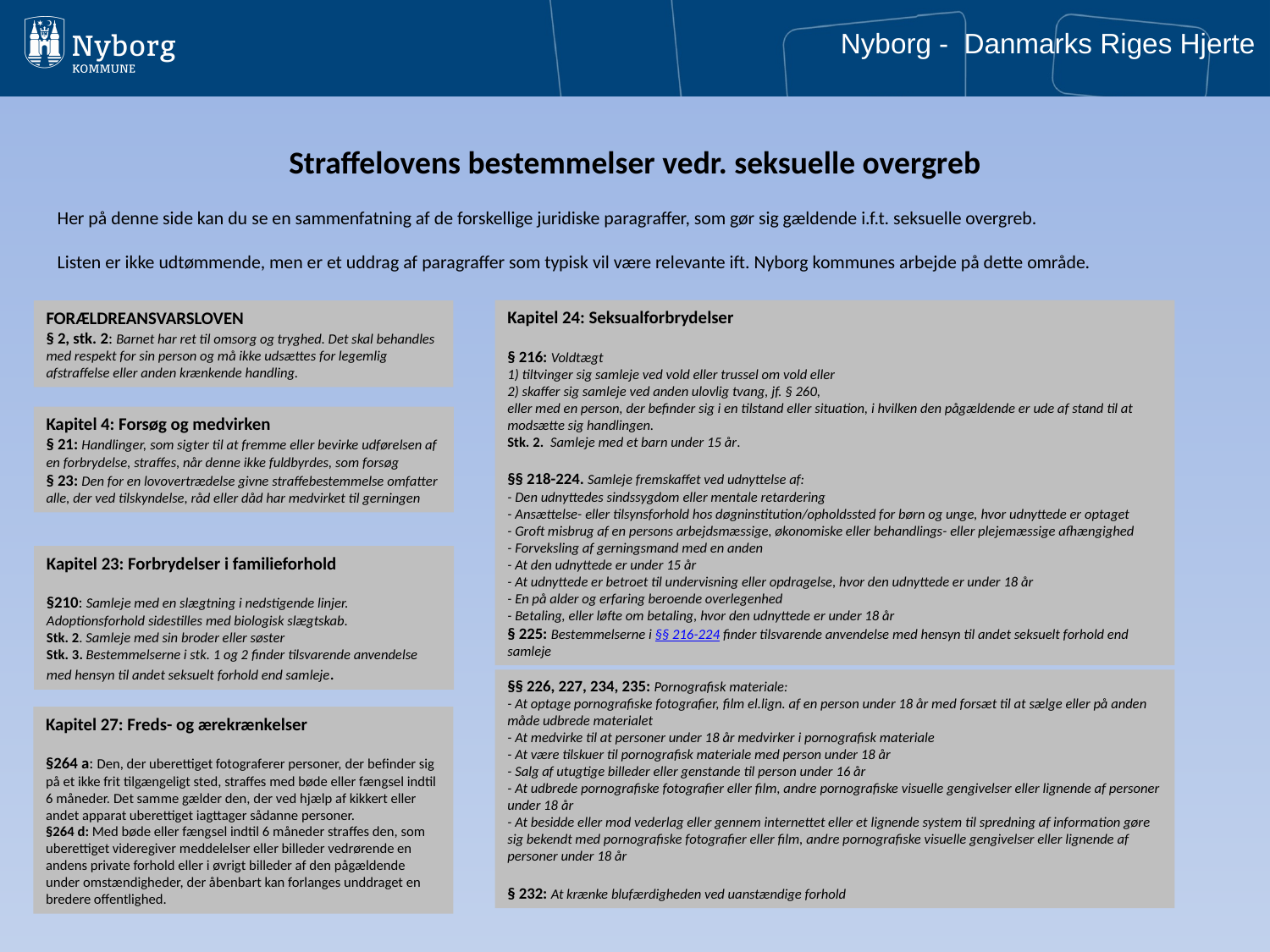

# Straffelovens bestemmelser vedr. seksuelle overgreb
Her på denne side kan du se en sammenfatning af de forskellige juridiske paragraffer, som gør sig gældende i.f.t. seksuelle overgreb.

Listen er ikke udtømmende, men er et uddrag af paragraffer som typisk vil være relevante ift. Nyborg kommunes arbejde på dette område.
Kapitel 24: Seksualforbrydelser

§ 216: Voldtægt
1) tiltvinger sig samleje ved vold eller trussel om vold eller
2) skaffer sig samleje ved anden ulovlig tvang, jf. § 260,
eller med en person, der befinder sig i en tilstand eller situation, i hvilken den pågældende er ude af stand til at modsætte sig handlingen.
Stk. 2.  Samleje med et barn under 15 år.

§§ 218-224. Samleje fremskaffet ved udnyttelse af:
- Den udnyttedes sindssygdom eller mentale retardering
- Ansættelse- eller tilsynsforhold hos døgninstitution/opholdssted for børn og unge, hvor udnyttede er optaget
- Groft misbrug af en persons arbejdsmæssige, økonomiske eller behandlings- eller plejemæssige afhængighed
- Forveksling af gerningsmand med en anden
- At den udnyttede er under 15 år
- At udnyttede er betroet til undervisning eller opdragelse, hvor den udnyttede er under 18 år
- En på alder og erfaring beroende overlegenhed
- Betaling, eller løfte om betaling, hvor den udnyttede er under 18 år
§ 225: Bestemmelserne i §§ 216-224 finder tilsvarende anvendelse med hensyn til andet seksuelt forhold end samleje
FORÆLDREANSVARSLOVEN
§ 2, stk. 2: Barnet har ret til omsorg og tryghed. Det skal behandles med respekt for sin person og må ikke udsættes for legemlig afstraffelse eller anden krænkende handling.
Kapitel 4: Forsøg og medvirken
§ 21: Handlinger, som sigter til at fremme eller bevirke udførelsen af en forbrydelse, straffes, når denne ikke fuldbyrdes, som forsøg
§ 23: Den for en lovovertrædelse givne straffebestemmelse omfatter alle, der ved tilskyndelse, råd eller dåd har medvirket til gerningen
Kapitel 23: Forbrydelser i familieforhold

§210: Samleje med en slægtning i nedstigende linjer. Adoptionsforhold sidestilles med biologisk slægtskab.
Stk. 2. Samleje med sin broder eller søster
Stk. 3. Bestemmelserne i stk. 1 og 2 finder tilsvarende anvendelse med hensyn til andet seksuelt forhold end samleje.
§§ 226, 227, 234, 235: Pornografisk materiale:
- At optage pornografiske fotografier, film el.lign. af en person under 18 år med forsæt til at sælge eller på anden måde udbrede materialet
- At medvirke til at personer under 18 år medvirker i pornografisk materiale
- At være tilskuer til pornografisk materiale med person under 18 år
- Salg af utugtige billeder eller genstande til person under 16 år
- At udbrede pornografiske fotografier eller film, andre pornografiske visuelle gengivelser eller lignende af personer under 18 år
- At besidde eller mod vederlag eller gennem internettet eller et lignende system til spredning af information gøre sig bekendt med pornografiske fotografier eller film, andre pornografiske visuelle gengivelser eller lignende af personer under 18 år

§ 232: At krænke blufærdigheden ved uanstændige forhold
Kapitel 27: Freds- og ærekrænkelser

§264 a: Den, der uberettiget fotograferer personer, der befinder sig på et ikke frit tilgængeligt sted, straffes med bøde eller fængsel indtil 6 måneder. Det samme gælder den, der ved hjælp af kikkert eller andet apparat uberettiget iagttager sådanne personer.
§264 d: Med bøde eller fængsel indtil 6 måneder straffes den, som uberettiget videregiver meddelelser eller billeder vedrørende en andens private forhold eller i øvrigt billeder af den pågældende under omstændigheder, der åbenbart kan forlanges unddraget en bredere offentlighed.